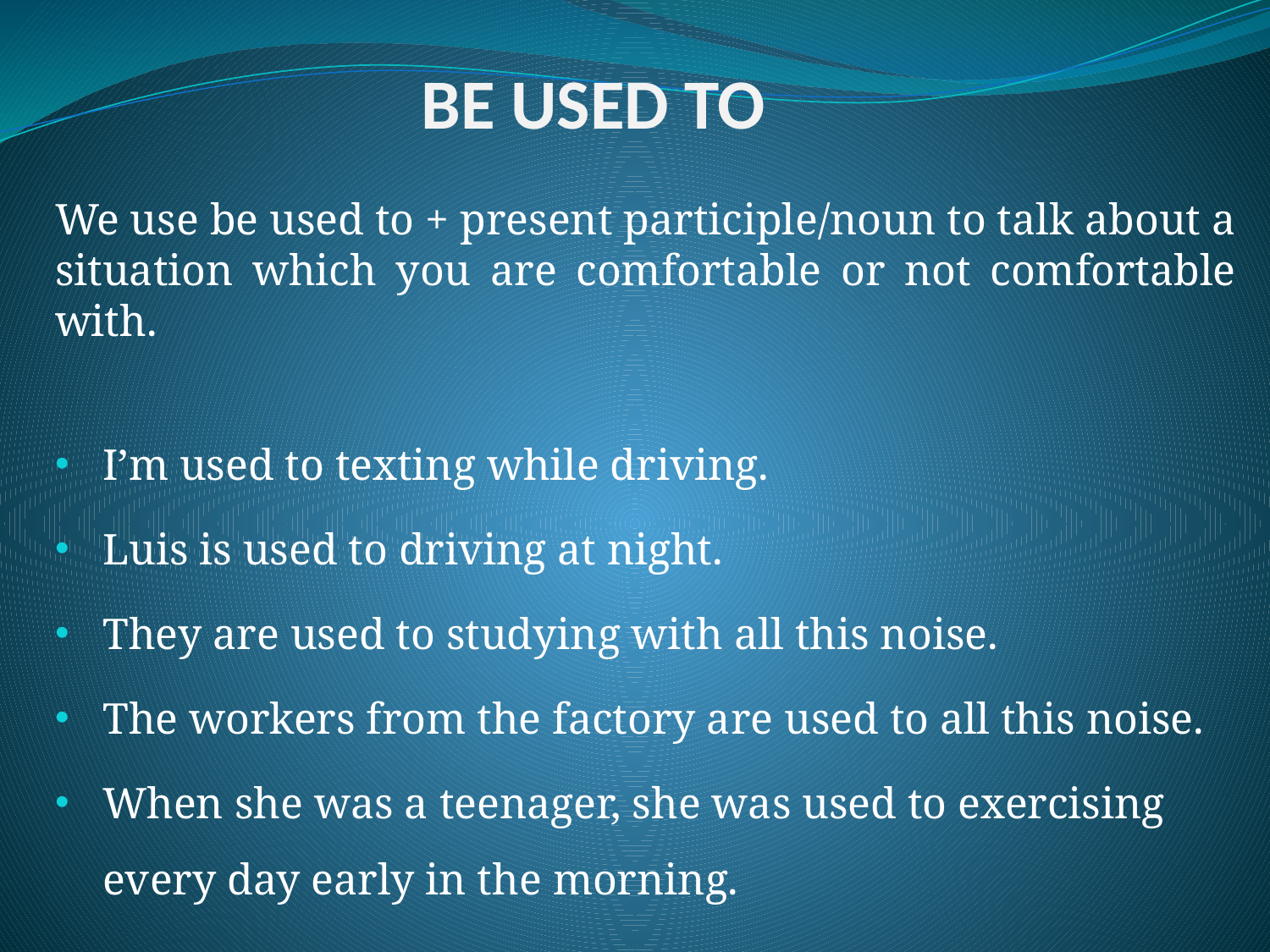

# BE USED TO
We use be used to + present participle/noun to talk about a situation which you are comfortable or not comfortable with.

I’m used to texting while driving.
Luis is used to driving at night.
They are used to studying with all this noise.
The workers from the factory are used to all this noise.
When she was a teenager, she was used to exercising every day early in the morning.